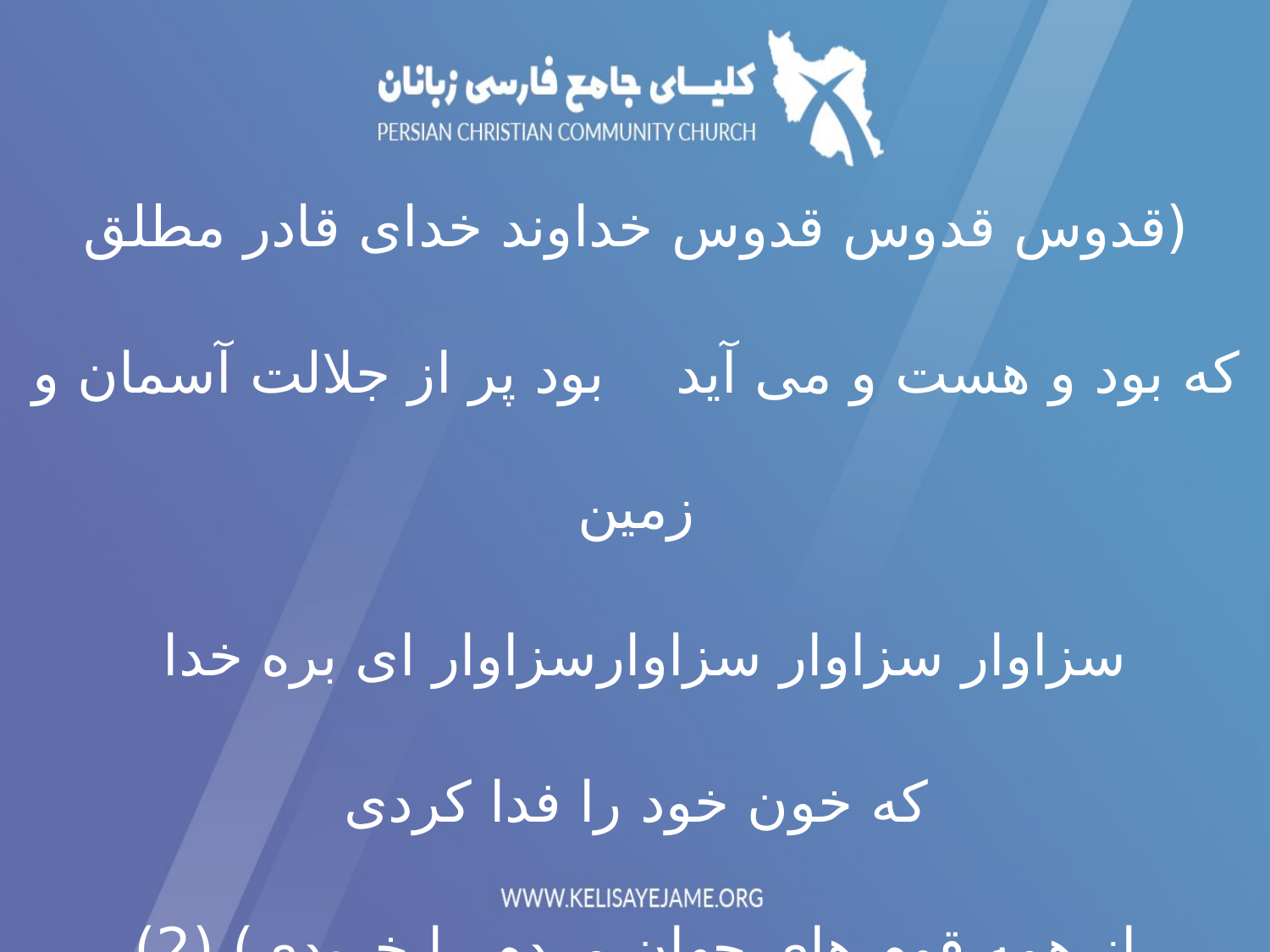

(قدوس قدوس قدوس	 خداوند خدای قادر مطلق
که بود و هست و می آید 		بود پر از جلالت آسمان و زمین
سزاوار سزاوار سزاوار	سزاوار ای بره خدا
که خون خود را فدا کردی
از همه قوم های جهان مردم را خریدی) (2)